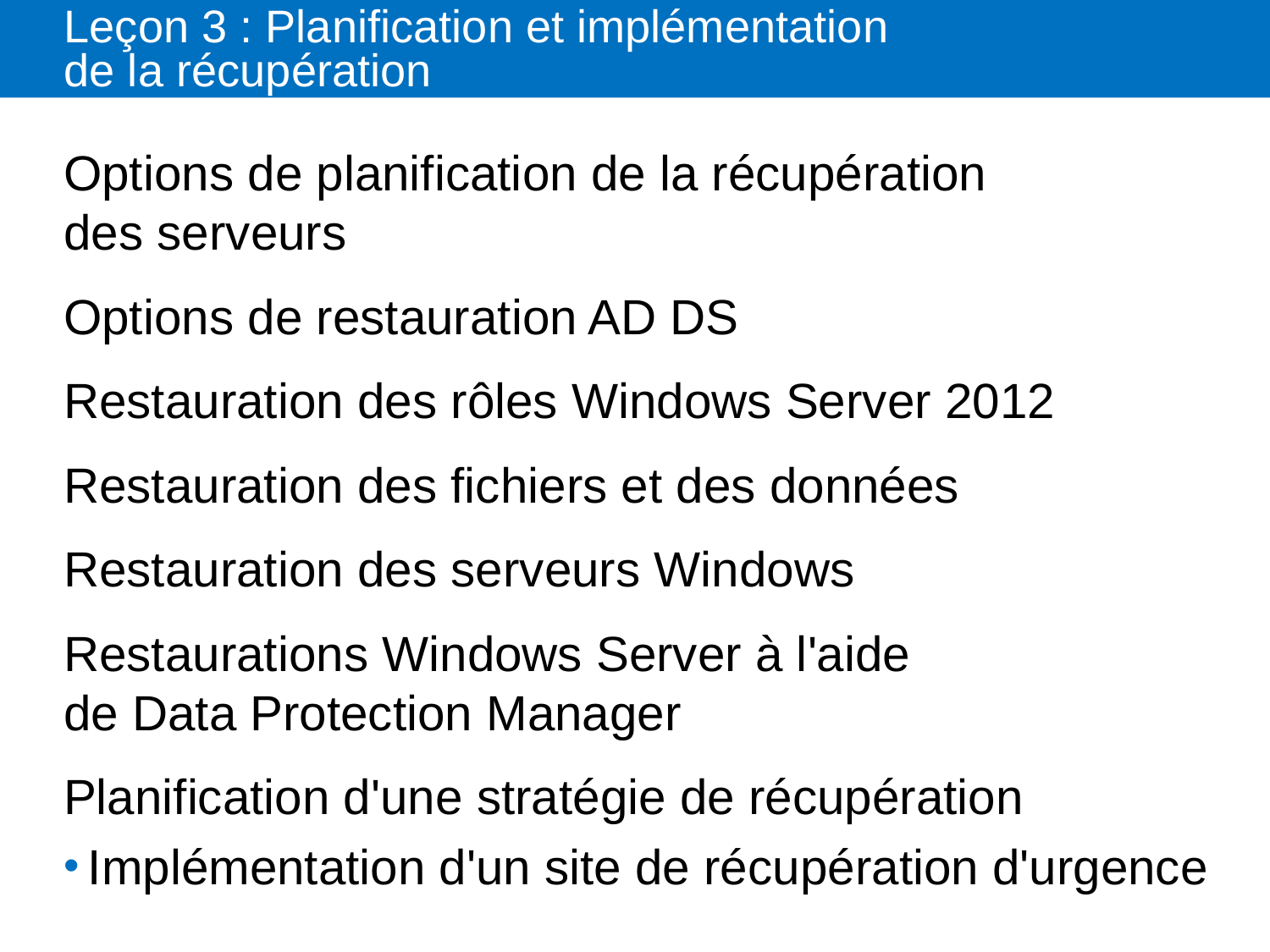

# Leçon 3 : Planification et implémentation de la récupération
Options de planification de la récupération des serveurs
Options de restauration AD DS
Restauration des rôles Windows Server 2012
Restauration des fichiers et des données
Restauration des serveurs Windows
Restaurations Windows Server à l'aide de Data Protection Manager
Planification d'une stratégie de récupération
Implémentation d'un site de récupération d'urgence